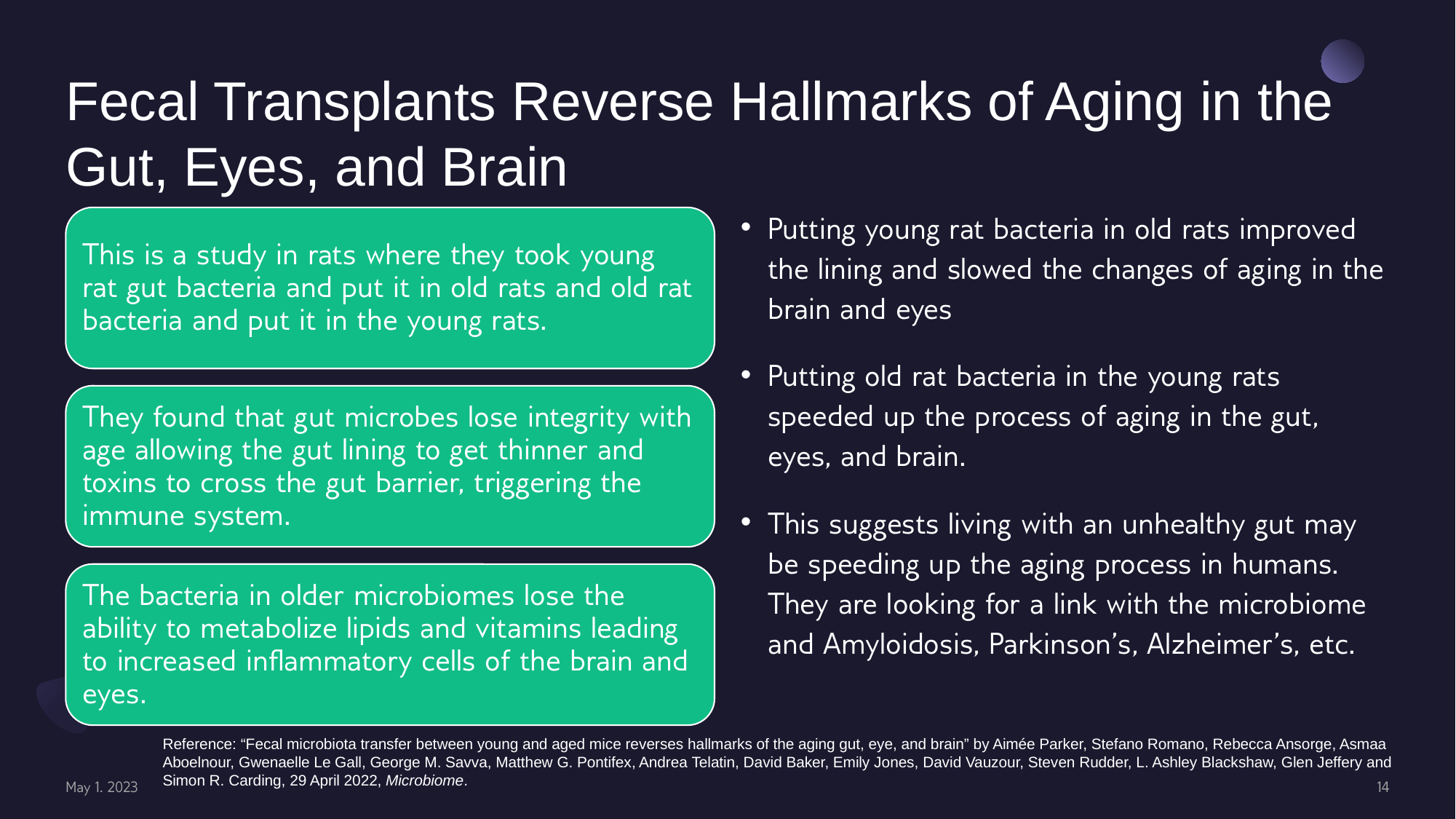

# Fecal Transplants Reverse Hallmarks of Aging in the Gut, Eyes, and Brain
Putting young rat bacteria in old rats improved the lining and slowed the changes of aging in the brain and eyes
Putting old rat bacteria in the young rats speeded up the process of aging in the gut, eyes, and brain.
This suggests living with an unhealthy gut may be speeding up the aging process in humans. They are looking for a link with the microbiome and Amyloidosis, Parkinson’s, Alzheimer’s, etc.

This is a study in rats where they took young rat gut bacteria and put it in old rats and old rat bacteria and put it in the young rats.

They found that gut microbes lose integrity with age allowing the gut lining to get thinner and toxins to cross the gut barrier, triggering the immune system.

The bacteria in older microbiomes lose the ability to metabolize lipids and vitamins leading to increased inflammatory cells of the brain and eyes.
Reference: “Fecal microbiota transfer between young and aged mice reverses hallmarks of the aging gut, eye, and brain” by Aimée Parker, Stefano Romano, Rebecca Ansorge, Asmaa Aboelnour, Gwenaelle Le Gall, George M. Savva, Matthew G. Pontifex, Andrea Telatin, David Baker, Emily Jones, David Vauzour, Steven Rudder, L. Ashley Blackshaw, Glen Jeffery and Simon R. Carding, 29 April 2022, Microbiome.

May 1. 2023
14